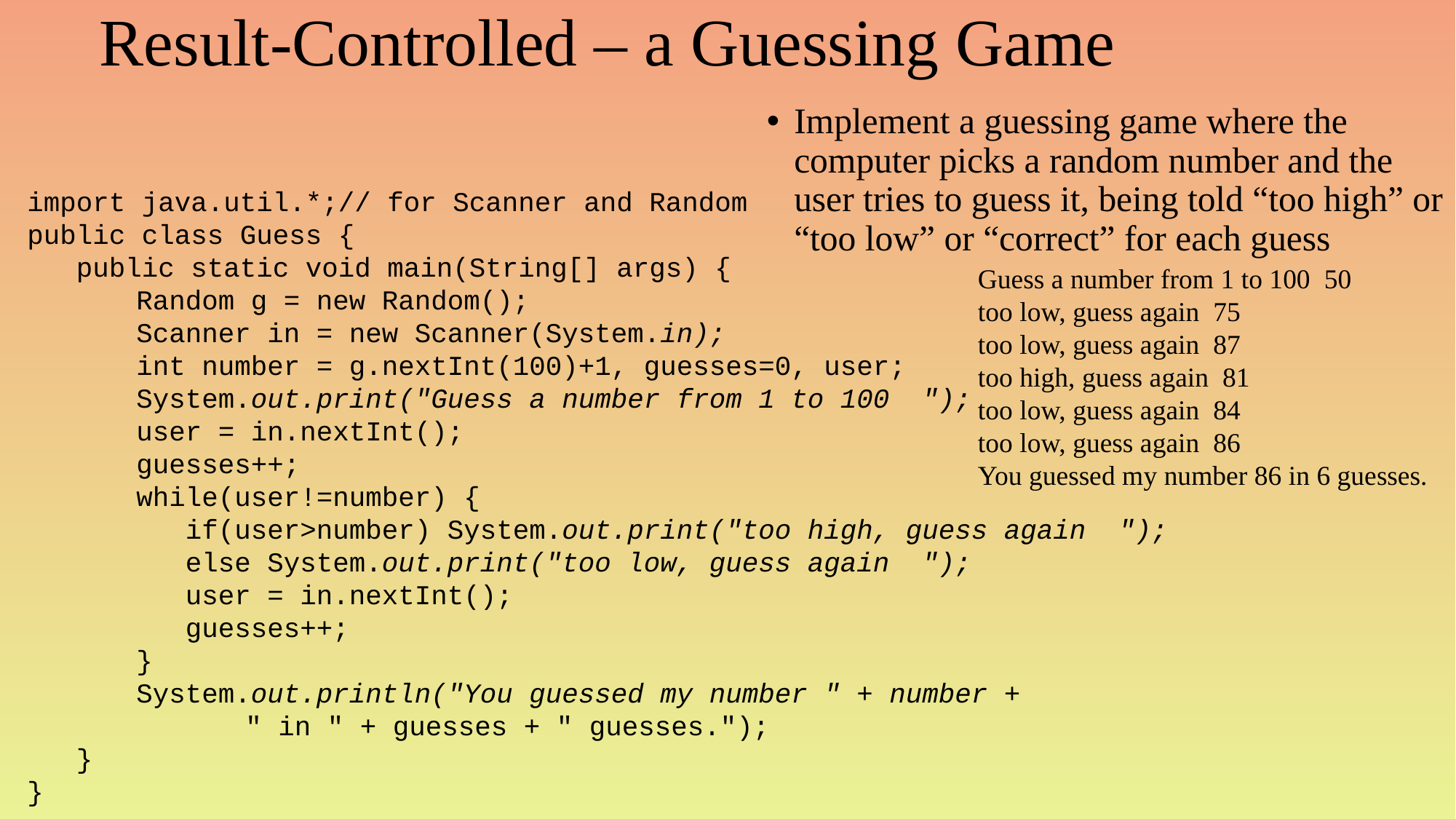

# Result-Controlled – a Guessing Game
Implement a guessing game where the computer picks a random number and the user tries to guess it, being told “too high” or “too low” or “correct” for each guess
import java.util.*;// for Scanner and Random
public class Guess {
   public static void main(String[] args) {
	Random g = new Random();
	Scanner in = new Scanner(System.in);
	int number = g.nextInt(100)+1, guesses=0, user;
	System.out.print("Guess a number from 1 to 100  ");
	user = in.nextInt();
	guesses++;
	while(user!=number) {
	   if(user>number) System.out.print("too high, guess again  ");
	   else System.out.print("too low, guess again  ");
	   user = in.nextInt();
	   guesses++;
	}
	System.out.println("You guessed my number " + number +
		" in " + guesses + " guesses.");
   }
}
Guess a number from 1 to 100  50
too low, guess again  75
too low, guess again  87
too high, guess again  81
too low, guess again  84
too low, guess again  86
You guessed my number 86 in 6 guesses.